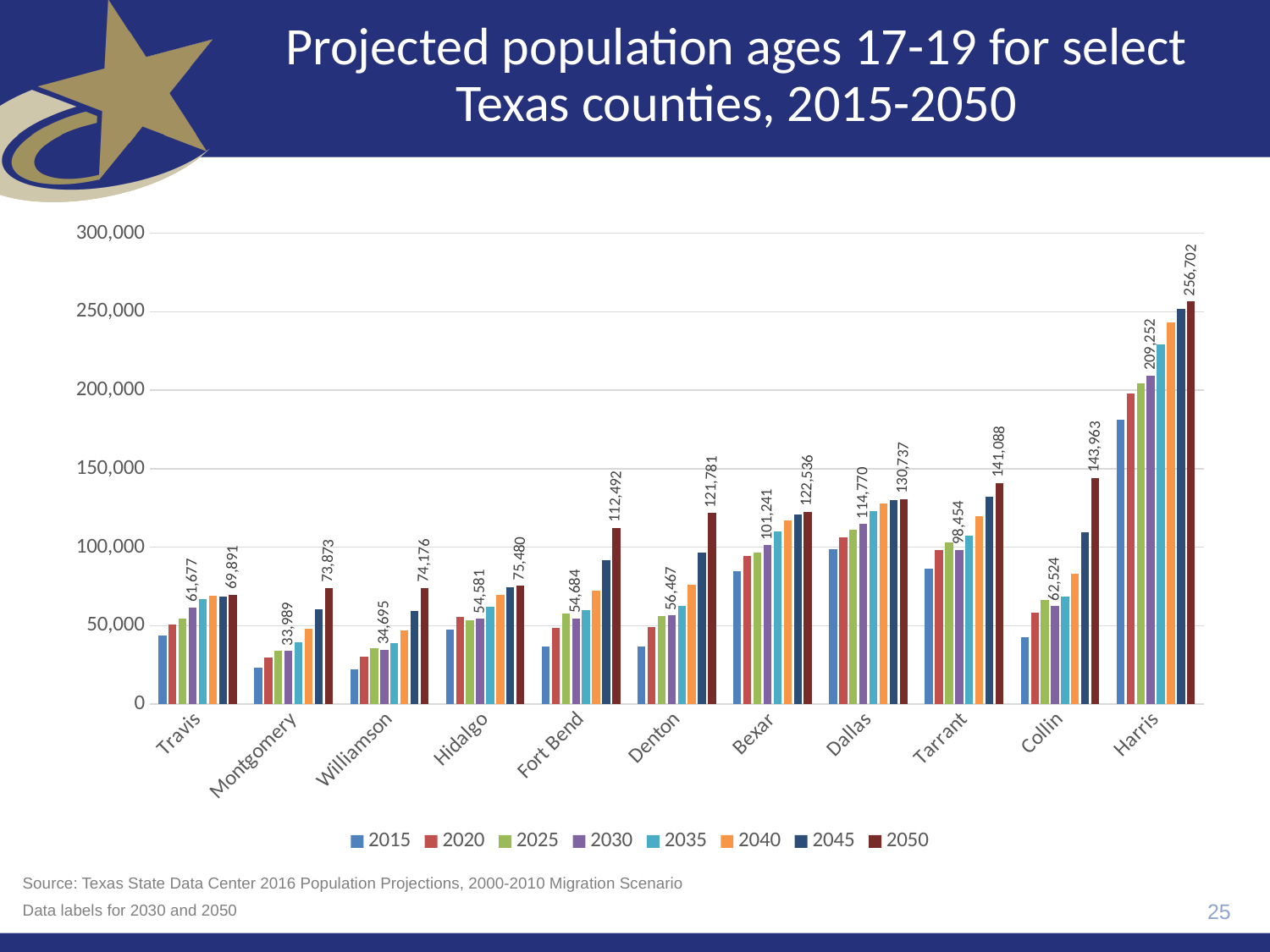

# Projected population ages 17-19 for select Texas counties, 2015-2050

### Chart

| Category | 2015 | 2020 | 2025 | 2030 | 2035 | 2040 | 2045 | 2050 |
|---|---|---|---|---|---|---|---|---|
| Travis | 43842.0 | 50666.0 | 54413.0 | 61677.0 | 67184.0 | 69005.0 | 68324.0 | 69891.0 |
| Montgomery | 23529.0 | 29717.0 | 34118.0 | 33989.0 | 39240.0 | 48365.0 | 60757.0 | 73873.0 |
| Williamson | 22456.0 | 30551.0 | 35847.0 | 34695.0 | 38769.0 | 46854.0 | 59455.0 | 74176.0 |
| Hidalgo | 47312.0 | 55860.0 | 53295.0 | 54581.0 | 62113.0 | 69674.0 | 74239.0 | 75480.0 |
| Fort Bend | 36660.0 | 48587.0 | 57849.0 | 54684.0 | 59924.0 | 72449.0 | 91923.0 | 112492.0 |
| Denton | 36954.0 | 49295.0 | 56184.0 | 56467.0 | 62468.0 | 76010.0 | 96666.0 | 121781.0 |
| Bexar | 84548.0 | 94265.0 | 96813.0 | 101241.0 | 109978.0 | 117045.0 | 121006.0 | 122536.0 |
| Dallas | 98608.0 | 106227.0 | 111230.0 | 114770.0 | 122996.0 | 127764.0 | 129784.0 | 130737.0 |
| Tarrant | 86432.0 | 98330.0 | 103192.0 | 98454.0 | 107343.0 | 119784.0 | 132157.0 | 141088.0 |
| Collin | 42610.0 | 58123.0 | 66171.0 | 62524.0 | 68643.0 | 83125.0 | 109815.0 | 143963.0 |
| Harris | 181145.0 | 197810.0 | 204372.0 | 209252.0 | 229405.0 | 243500.0 | 251672.0 | 256702.0 |
Source: Texas State Data Center 2016 Population Projections, 2000-2010 Migration Scenario
Data labels for 2030 and 2050
25